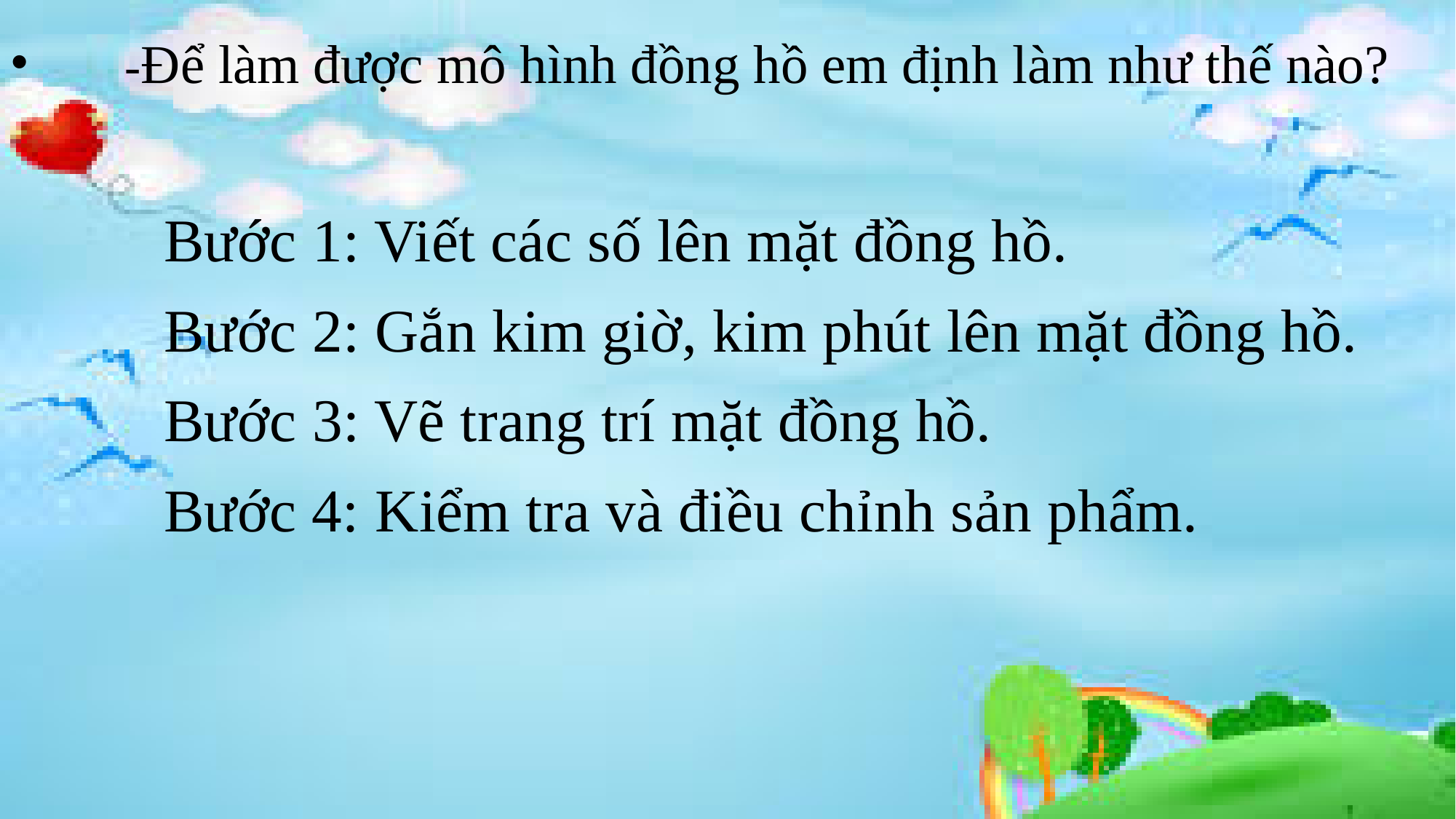

-Để làm được mô hình đồng hồ em định làm như thế nào?

          Bước 1: Viết các số lên mặt đồng hồ.
          Bước 2: Gắn kim giờ, kim phút lên mặt đồng hồ.
          Bước 3: Vẽ trang trí mặt đồng hồ.
          Bước 4: Kiểm tra và điều chỉnh sản phẩm.